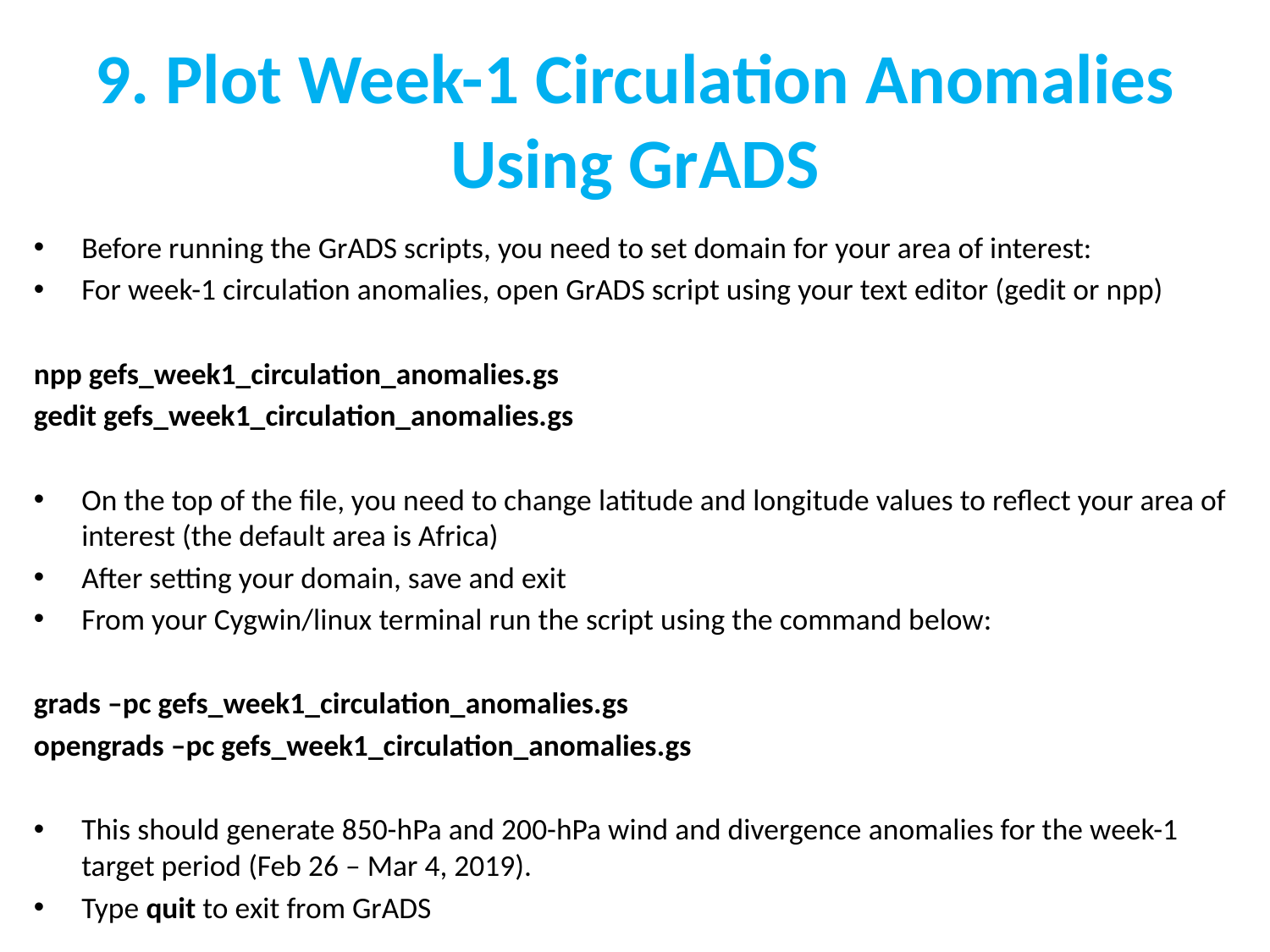

# 9. Plot Week-1 Circulation Anomalies Using GrADS
Before running the GrADS scripts, you need to set domain for your area of interest:
For week-1 circulation anomalies, open GrADS script using your text editor (gedit or npp)

npp gefs_week1_circulation_anomalies.gs
gedit gefs_week1_circulation_anomalies.gs

On the top of the file, you need to change latitude and longitude values to reflect your area of interest (the default area is Africa)
After setting your domain, save and exit
From your Cygwin/linux terminal run the script using the command below:

grads –pc gefs_week1_circulation_anomalies.gs
opengrads –pc gefs_week1_circulation_anomalies.gs

This should generate 850-hPa and 200-hPa wind and divergence anomalies for the week-1 target period (Feb 26 – Mar 4, 2019).
Type quit to exit from GrADS